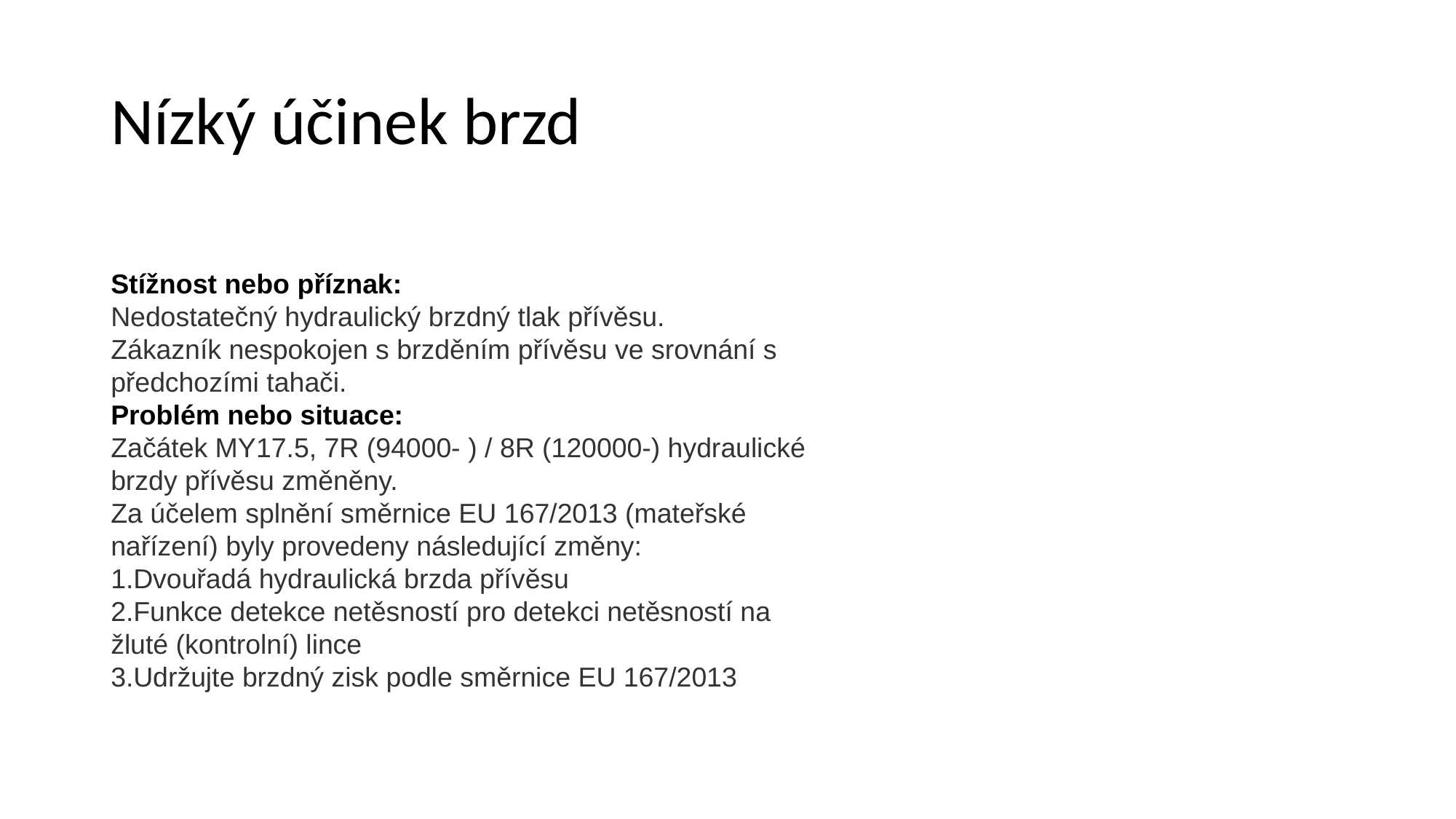

# Nízký účinek brzd
Stížnost nebo příznak:
Nedostatečný hydraulický brzdný tlak přívěsu.
Zákazník nespokojen s brzděním přívěsu ve srovnání s předchozími tahači.
Problém nebo situace:
Začátek MY17.5, 7R (94000- ) / 8R (120000-) hydraulické brzdy přívěsu změněny.
Za účelem splnění směrnice EU 167/2013 (mateřské nařízení) byly provedeny následující změny:
Dvouřadá hydraulická brzda přívěsu
Funkce detekce netěsností pro detekci netěsností na žluté (kontrolní) lince
Udržujte brzdný zisk podle směrnice EU 167/2013